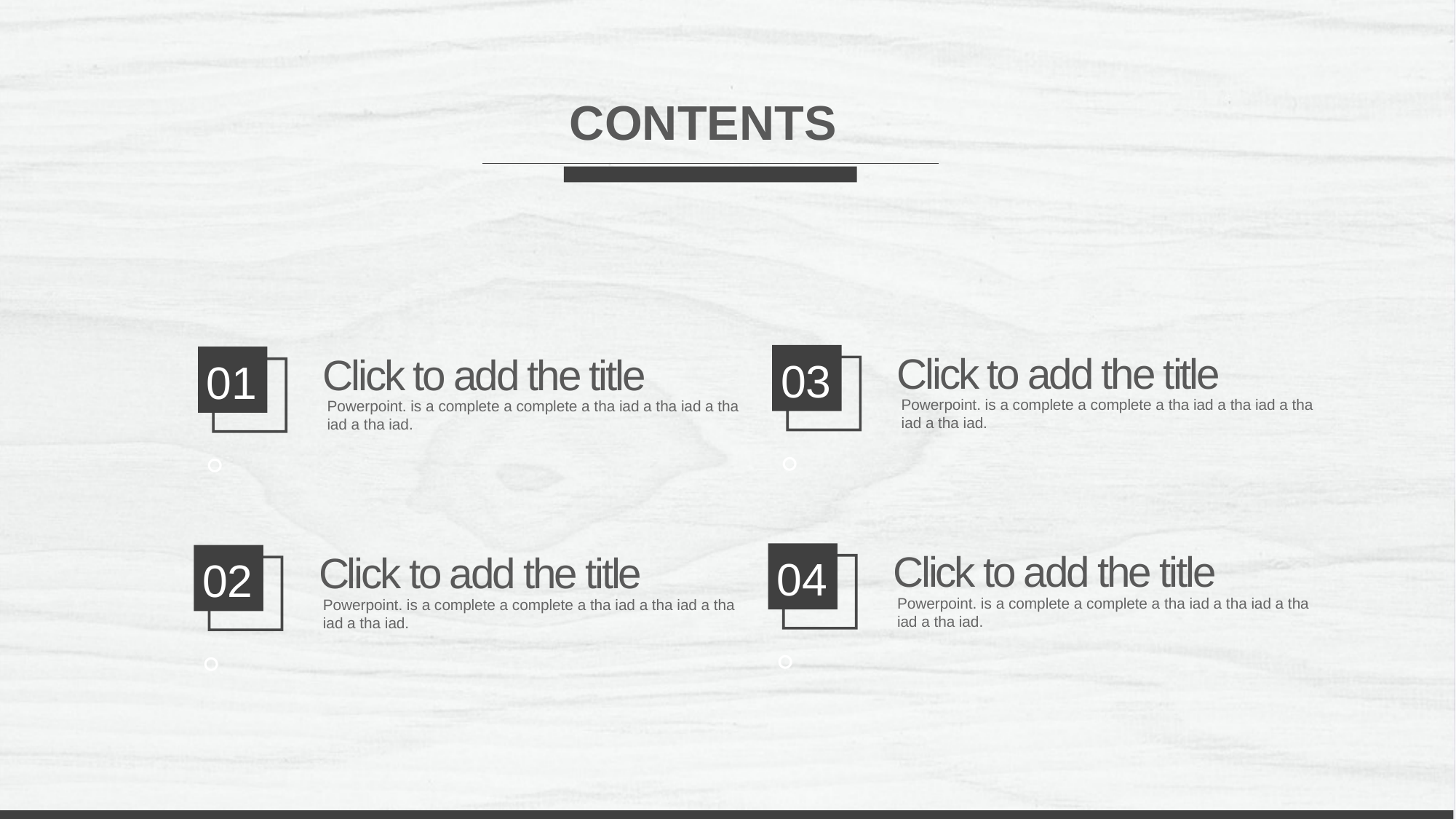

CONTENTS

Click to add the title
Click to add the title
03。
01。

Powerpoint. is a complete a complete a tha iad a tha iad a tha iad a tha iad.
Powerpoint. is a complete a complete a tha iad a tha iad a tha iad a tha iad.
Click to add the title
Click to add the title
04。
02。

Powerpoint. is a complete a complete a tha iad a tha iad a tha iad a tha iad.
Powerpoint. is a complete a complete a tha iad a tha iad a tha iad a tha iad.